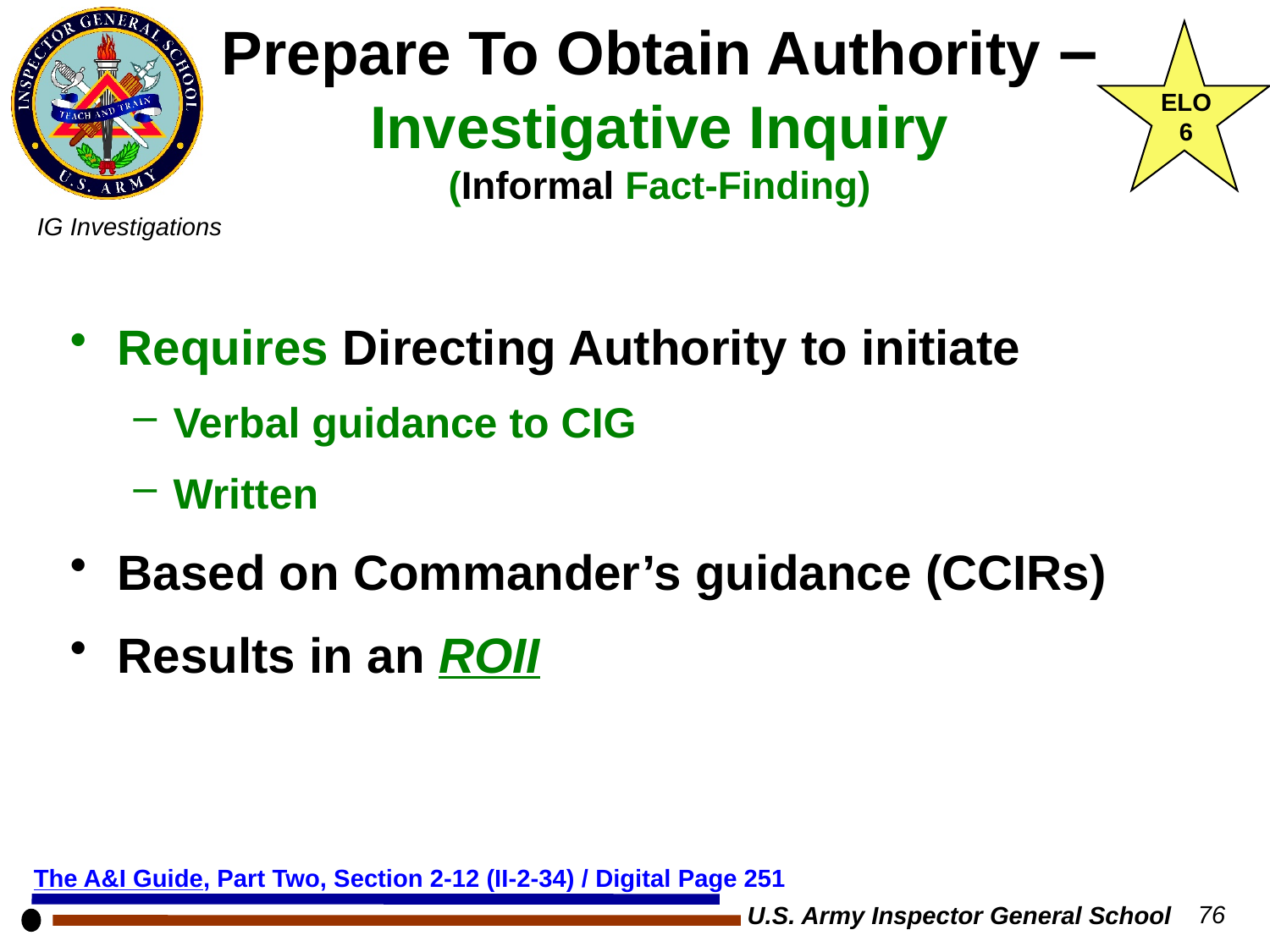

ELO 6
# Prepare To Obtain Authority – Investigative Inquiry (Informal Fact-Finding)
Requires Directing Authority to initiate
Verbal guidance to CIG
Written
Based on Commander’s guidance (CCIRs)
Results in an ROII

The A&I Guide, Part Two, Section 2-12 (II-2-34) / Digital Page 251
U.S. Army Inspector General School